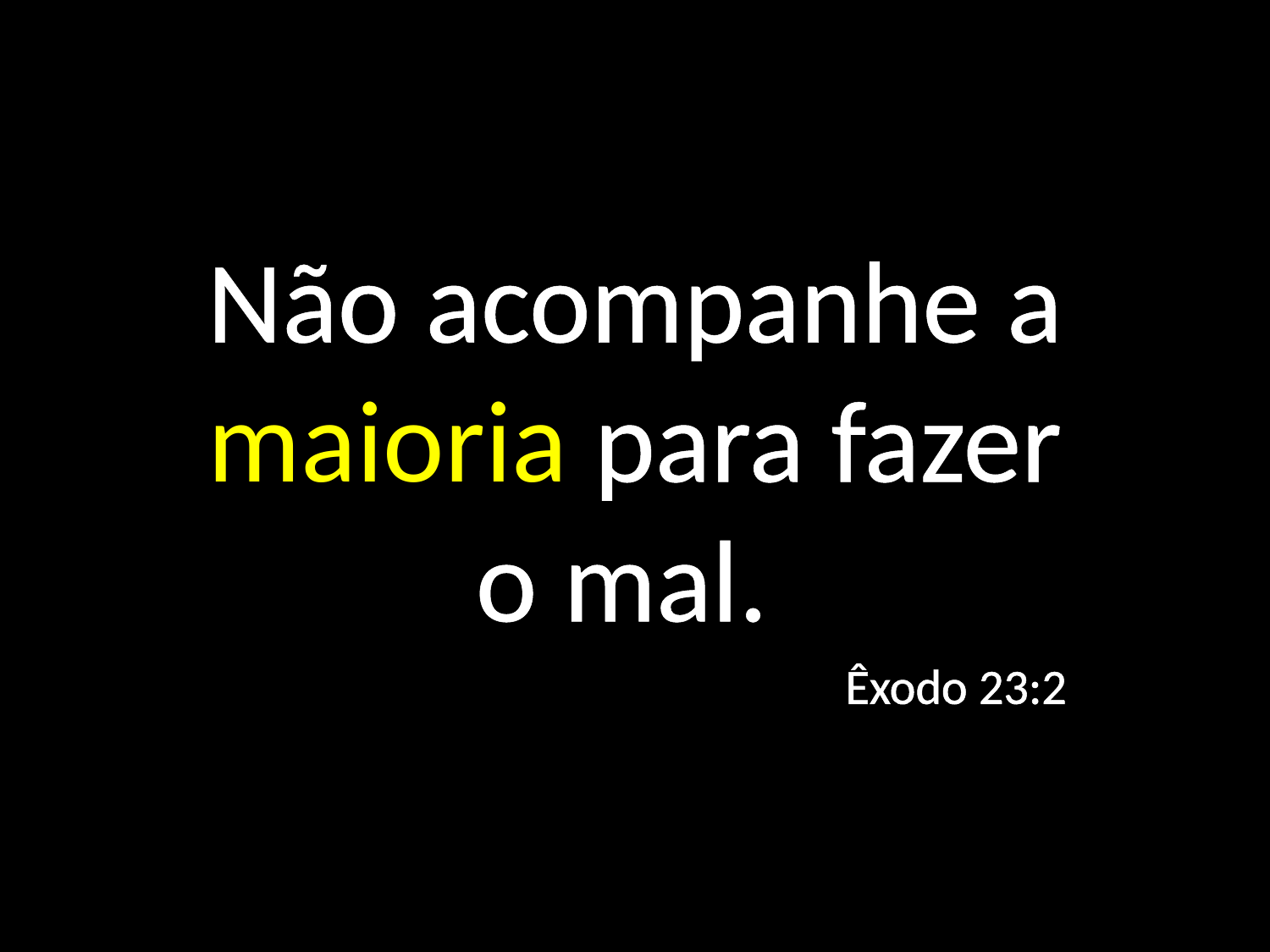

Não acompanhe a maioria para fazer o mal.
Êxodo 23:2